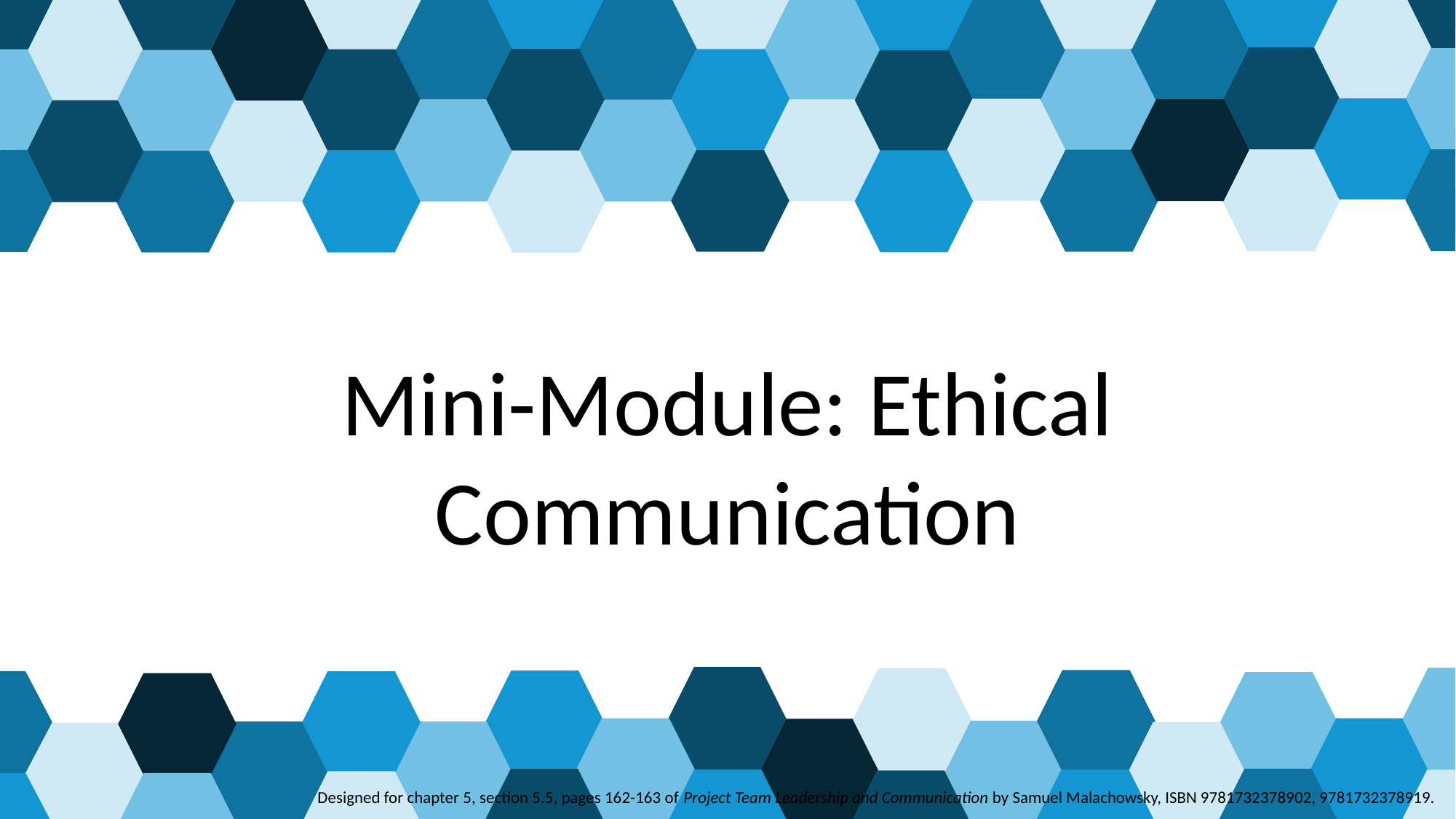

# Mini-Module: Ethical Communication
 Designed for chapter 5, section 5.5, pages 162-163 of Project Team Leadership and Communication by Samuel Malachowsky, ISBN 9781732378902, 9781732378919.